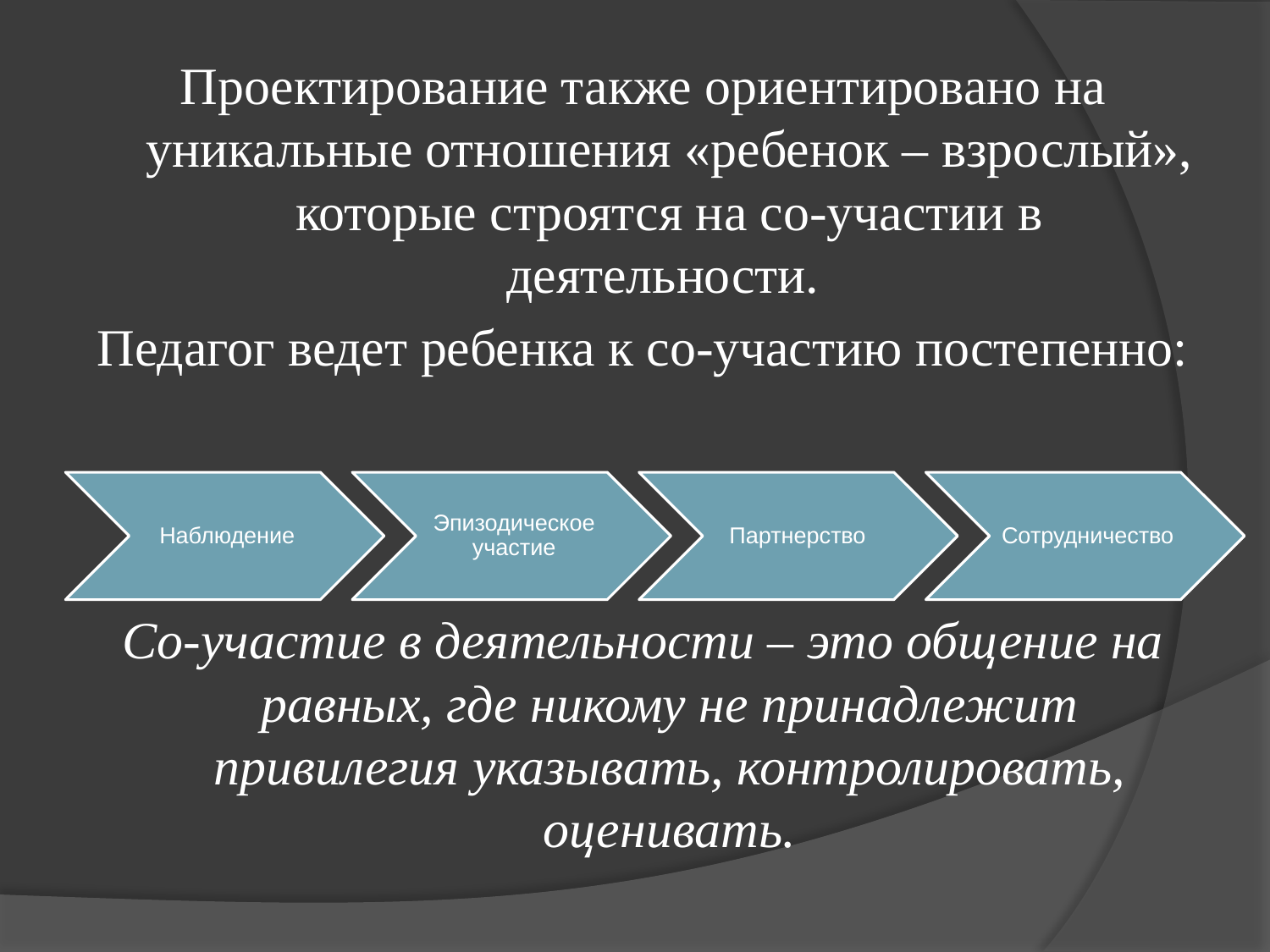

Проектирование также ориентировано на уникальные отношения «ребенок – взрослый», которые строятся на со-участии в деятельности.
Педагог ведет ребенка к со-участию постепенно:

Со-участие в деятельности – это общение на равных, где никому не принадлежит привилегия указывать, контролировать, оценивать.
Наблюдение
Эпизодическое участие
Партнерство
Сотрудничество